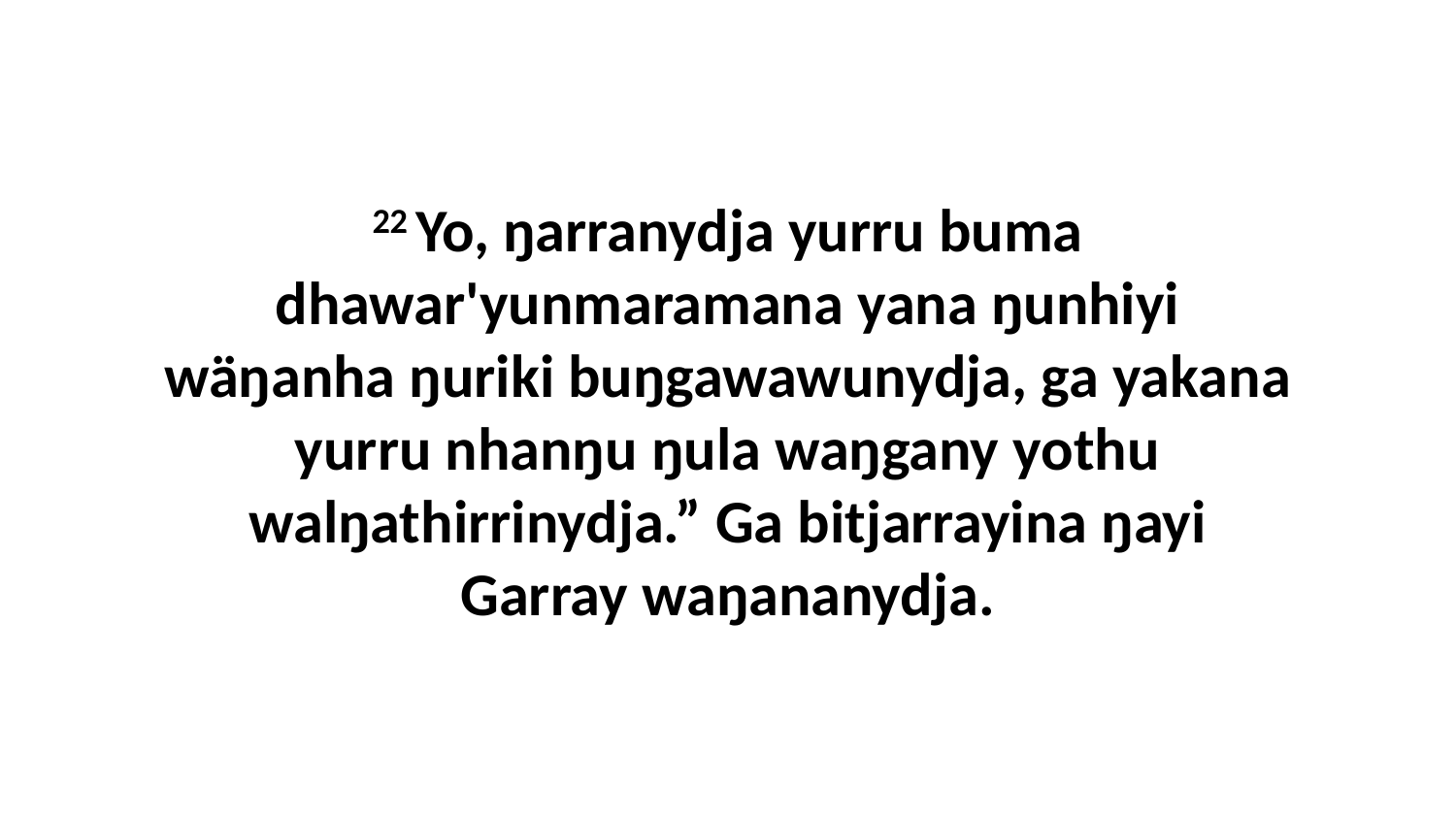

22 Yo, ŋarranydja yurru buma dhawar'yunmaramana yana ŋunhiyi wäŋanha ŋuriki buŋgawawunydja, ga yakana yurru nhanŋu ŋula waŋgany yothu walŋathirrinydja.” Ga bitjarrayina ŋayi Garray waŋananydja.